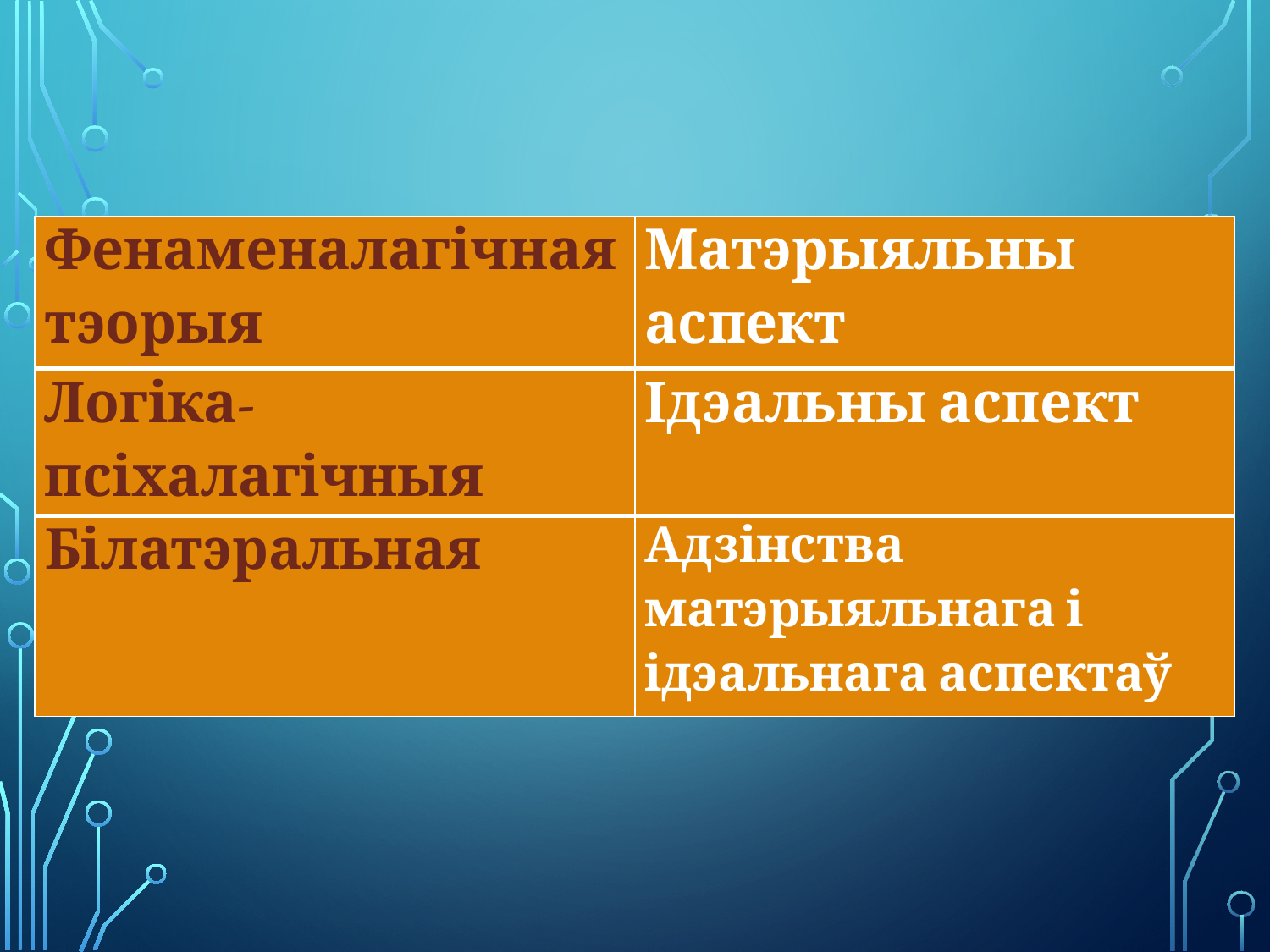

| Фенаменалагічная тэорыя | Матэрыяльны аспект |
| --- | --- |
| Логіка-псіхалагічныя | Ідэальны аспект |
| Білатэральная | Адзінства матэрыяльнага і ідэальнага аспектаў |